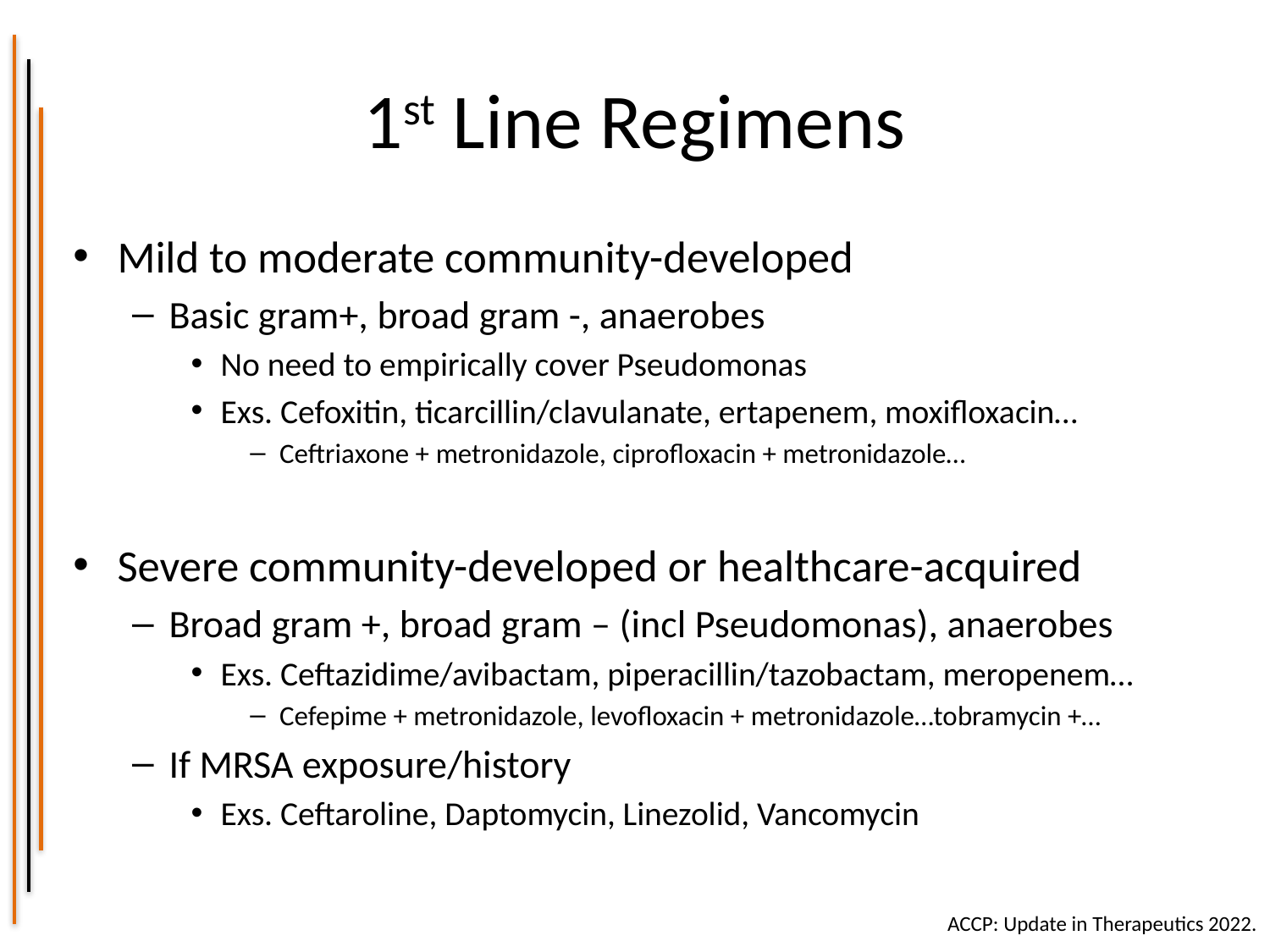

# 1st Line Regimens
Mild to moderate community-developed
Basic gram+, broad gram -, anaerobes
No need to empirically cover Pseudomonas
Exs. Cefoxitin, ticarcillin/clavulanate, ertapenem, moxifloxacin…
Ceftriaxone + metronidazole, ciprofloxacin + metronidazole…

Severe community-developed or healthcare-acquired
Broad gram +, broad gram – (incl Pseudomonas), anaerobes
Exs. Ceftazidime/avibactam, piperacillin/tazobactam, meropenem…
Cefepime + metronidazole, levofloxacin + metronidazole…tobramycin +…
If MRSA exposure/history
Exs. Ceftaroline, Daptomycin, Linezolid, Vancomycin
ACCP: Update in Therapeutics 2022.